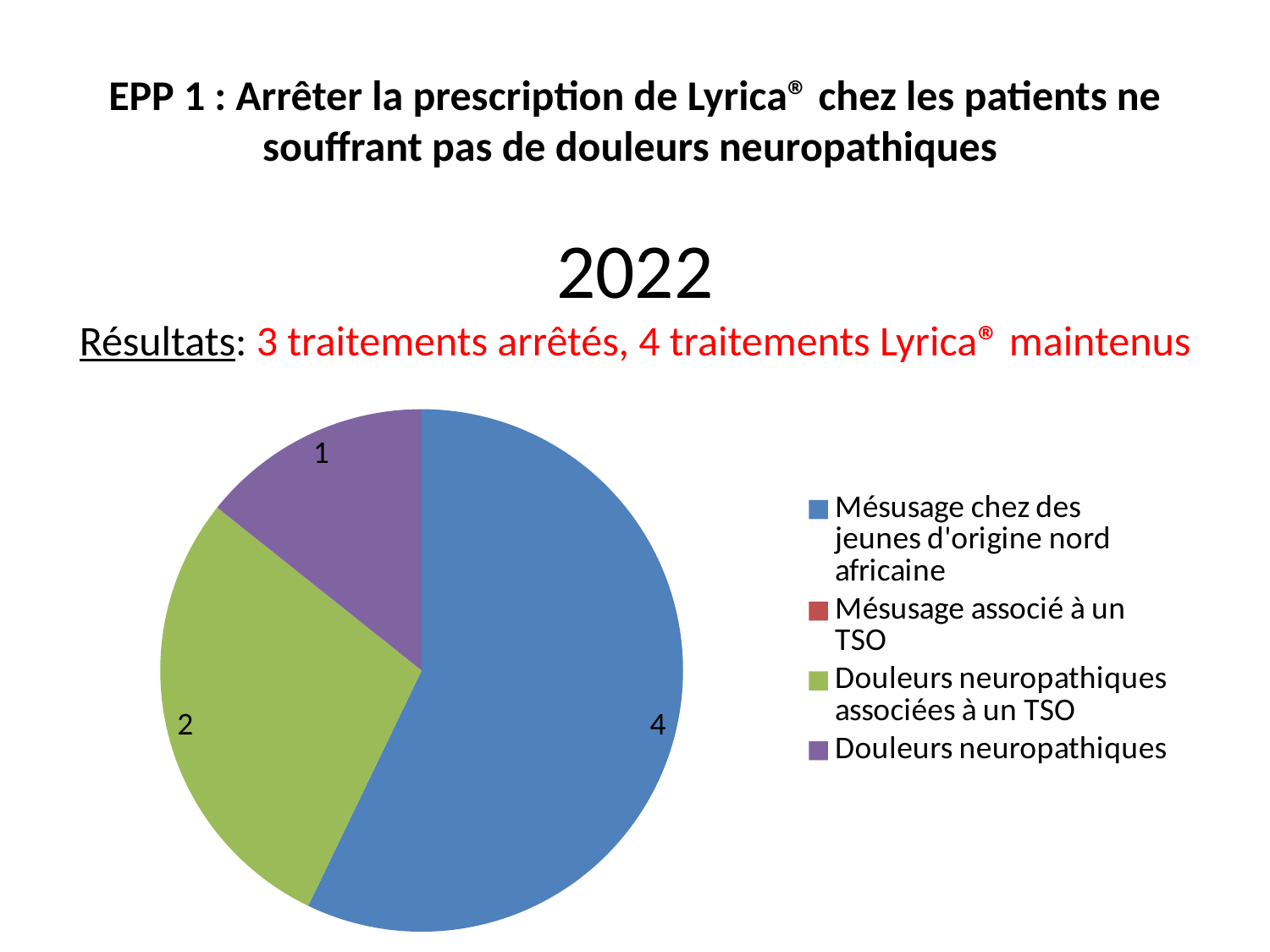

# EPP 1 : Arrêter la prescription de Lyrica® chez les patients ne souffrant pas de douleurs neuropathiques 2022 Résultats: 3 traitements arrêtés, 4 traitements Lyrica® maintenus

### Chart:

| Category |     |
|---|---|
| Mésusage chez des  jeunes d'origine nord africaine | 4.0 |
| Mésusage associé à un TSO | 0.0 |
| Douleurs neuropathiques associées à un TSO | 2.0 |
| Douleurs neuropathiques | 1.0 |